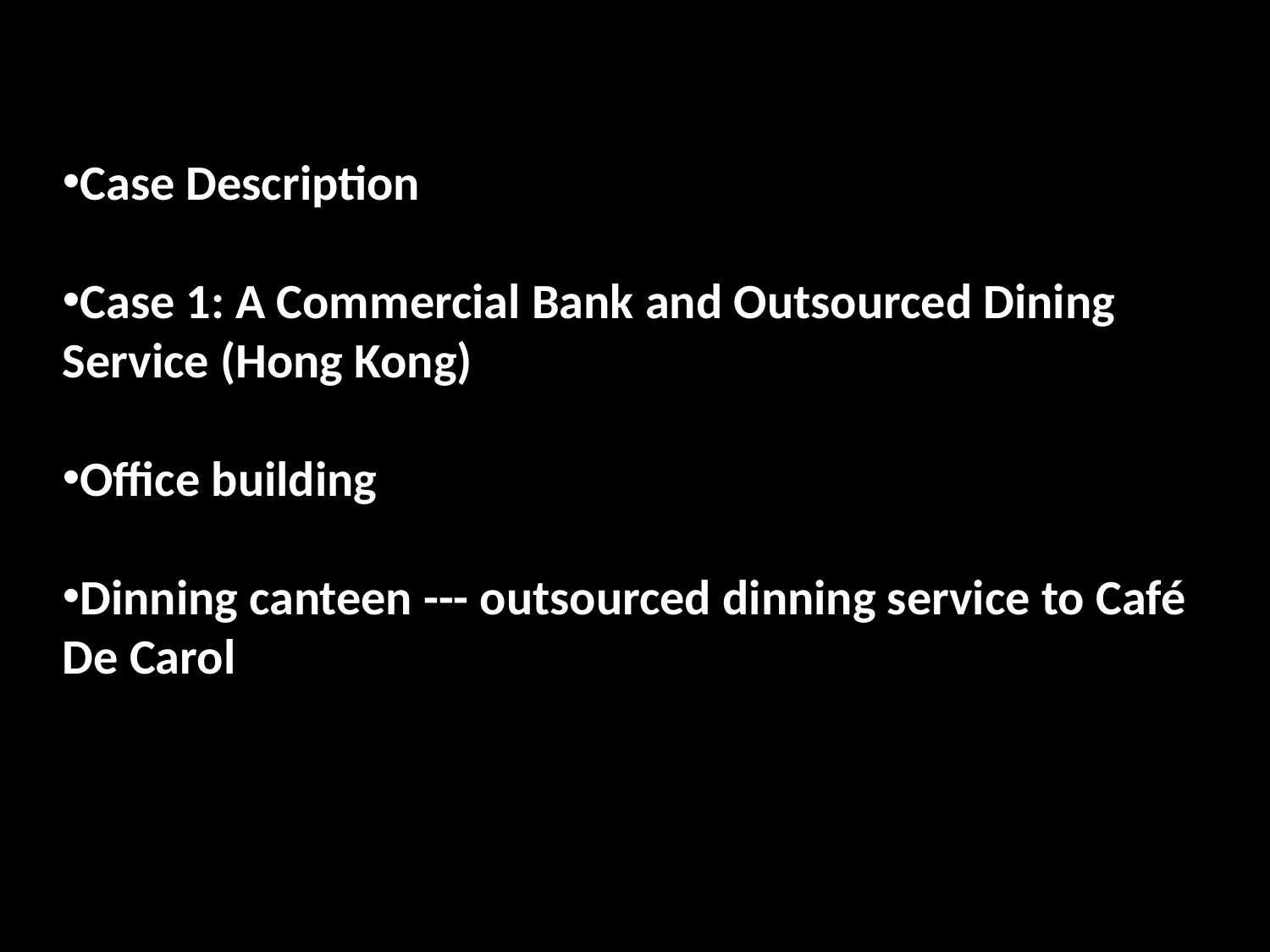

Case Description

Case 1: A Commercial Bank and Outsourced Dining Service (Hong Kong)

Office building

Dinning canteen --- outsourced dinning service to Café De Carol